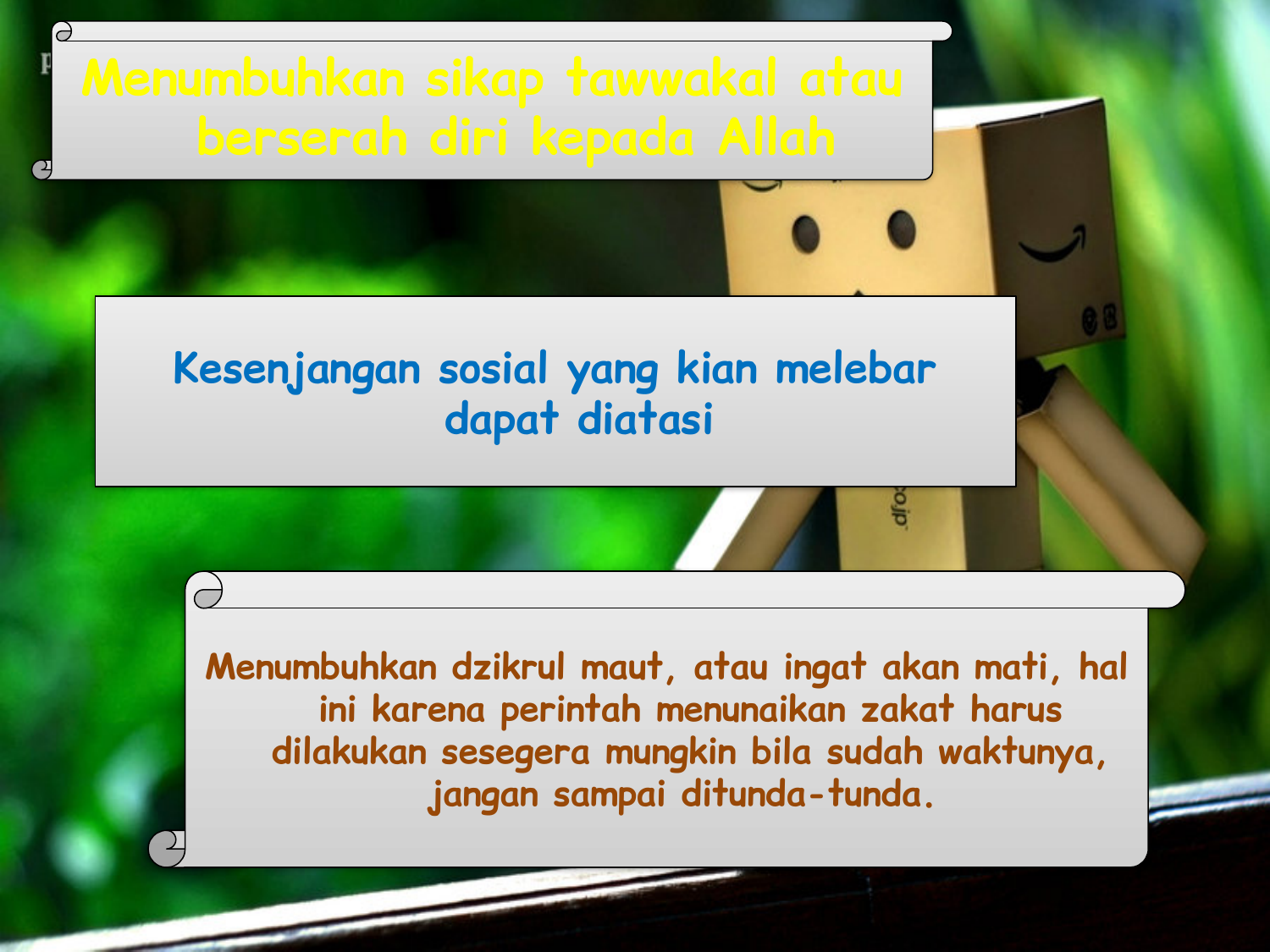

Menumbuhkan sikap tawwakal atau berserah diri kepada Allah
Kesenjangan sosial yang kian melebar dapat diatasi
Menumbuhkan dzikrul maut, atau ingat akan mati, hal ini karena perintah menunaikan zakat harus dilakukan sesegera mungkin bila sudah waktunya, jangan sampai ditunda-tunda.